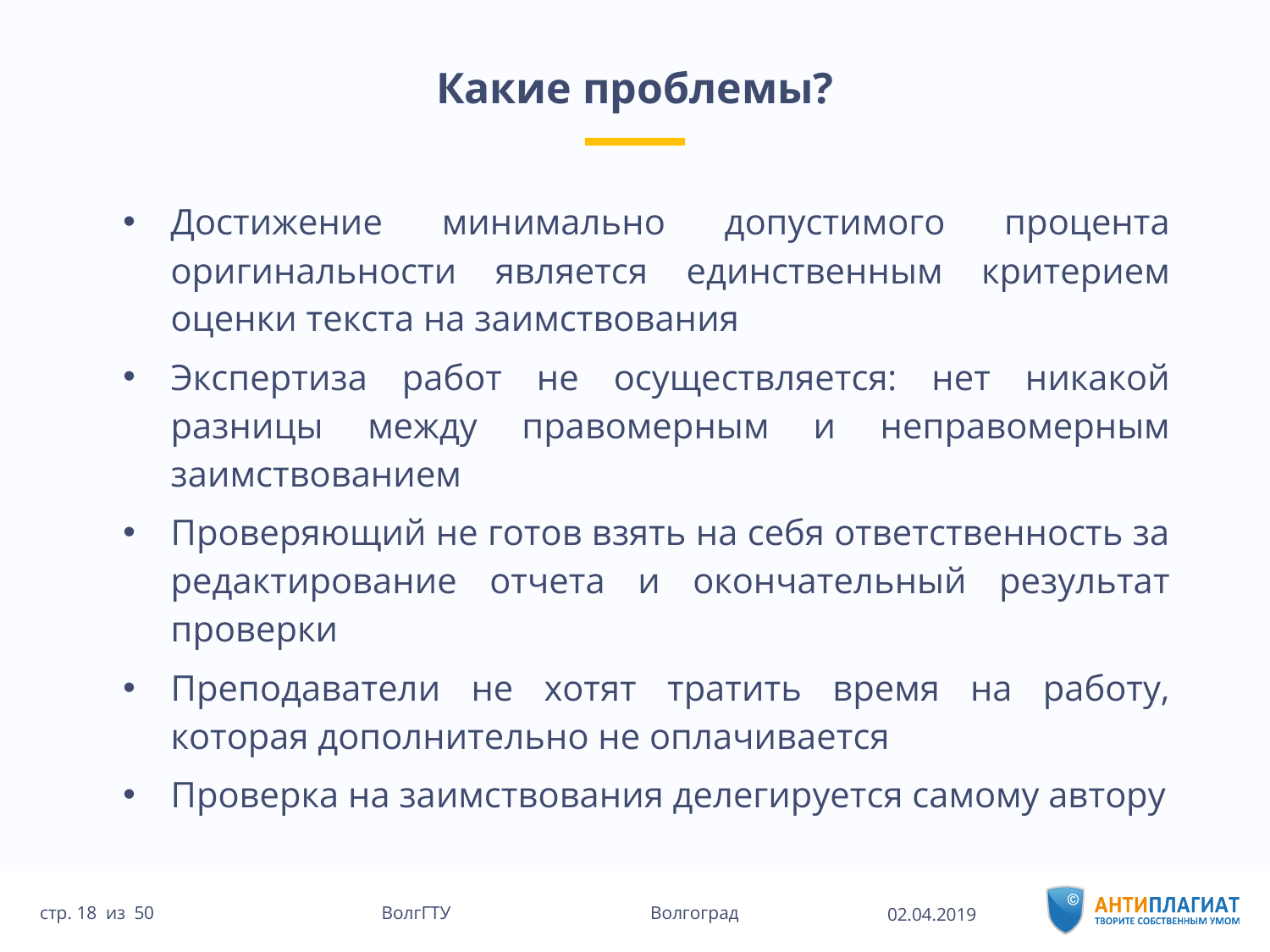

# Какие проблемы?
Достижение минимально допустимого процента оригинальности является единственным критерием оценки текста на заимствования
Экспертиза работ не осуществляется: нет никакой разницы между правомерным и неправомерным заимствованием
Проверяющий не готов взять на себя ответственность за редактирование отчета и окончательный результат проверки
Преподаватели не хотят тратить время на работу, которая дополнительно не оплачивается
Проверка на заимствования делегируется самому автору
02.04.2019
50                                                 ВолгГТУ                                           Волгоград
стр. 18  из